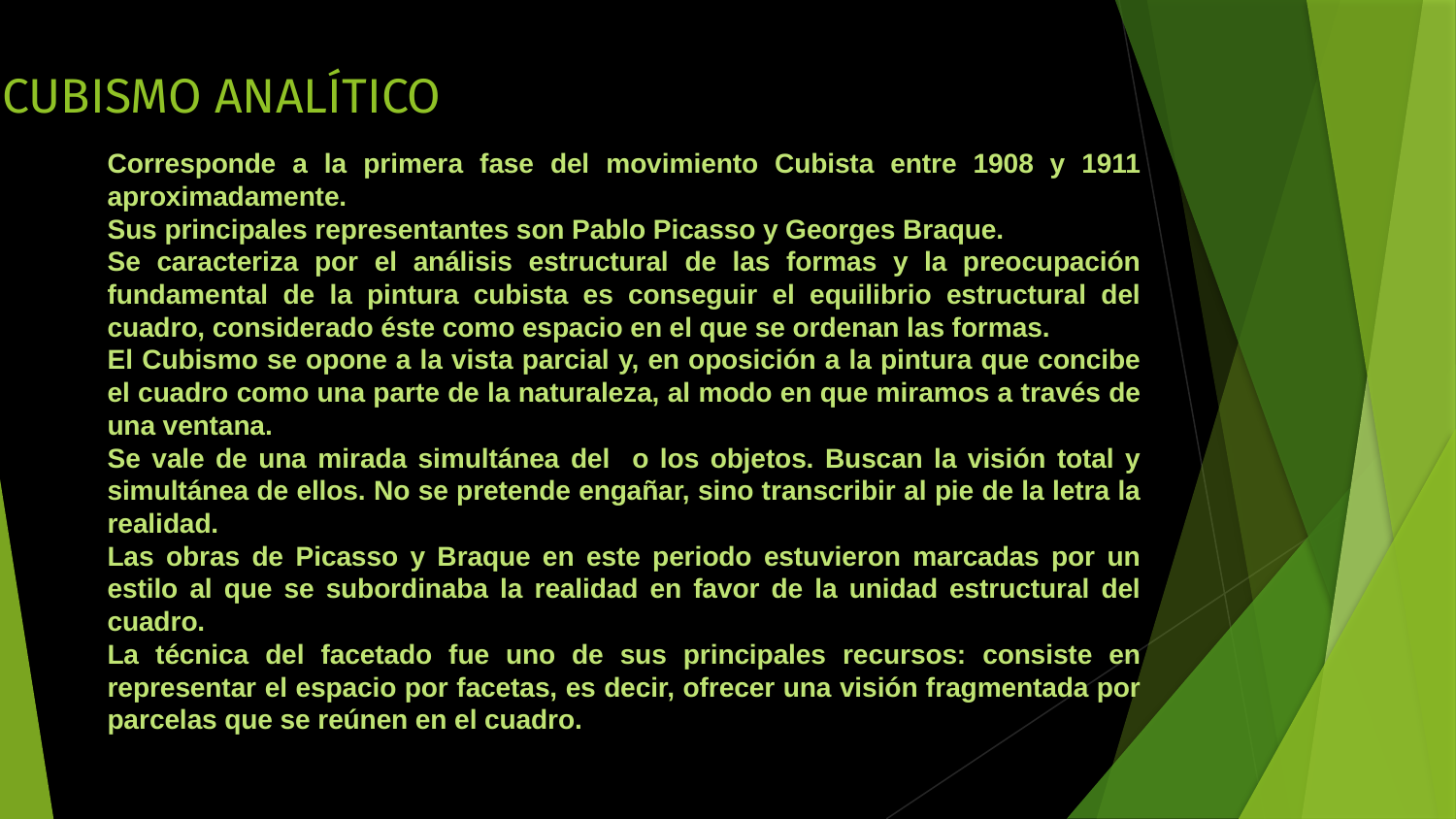

# CUBISMO ANALÍTICO

Corresponde a la primera fase del movimiento Cubista entre 1908 y 1911 aproximadamente.
Sus principales representantes son Pablo Picasso y Georges Braque.
Se caracteriza por el análisis estructural de las formas y la preocupación fundamental de la pintura cubista es conseguir el equilibrio estructural del cuadro, considerado éste como espacio en el que se ordenan las formas.
El Cubismo se opone a la vista parcial y, en oposición a la pintura que concibe el cuadro como una parte de la naturaleza, al modo en que miramos a través de una ventana.
Se vale de una mirada simultánea del  o los objetos. Buscan la visión total y simultánea de ellos. No se pretende engañar, sino transcribir al pie de la letra la realidad.
Las obras de Picasso y Braque en este periodo estuvieron marcadas por un estilo al que se subordinaba la realidad en favor de la unidad estructural del cuadro.
La técnica del facetado fue uno de sus principales recursos: consiste en representar el espacio por facetas, es decir, ofrecer una visión fragmentada por parcelas que se reúnen en el cuadro.